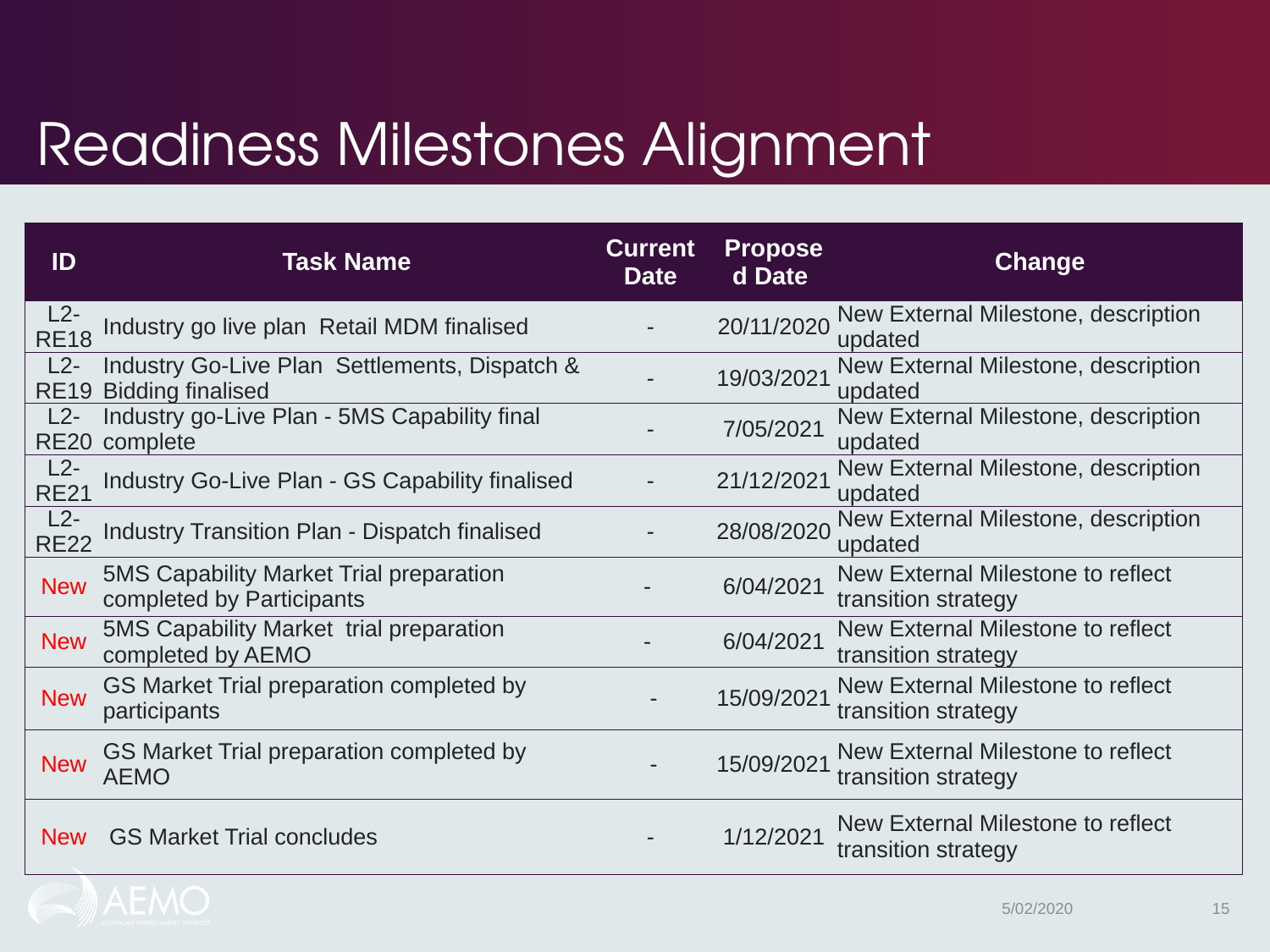

# Readiness Milestones Alignment
| ID | Task Name | Current Date | Proposed Date | Change |
| --- | --- | --- | --- | --- |
| L2-RE18 | Industry go live plan Retail MDM finalised | - | 20/11/2020 | New External Milestone, description updated |
| L2-RE19 | Industry Go-Live Plan Settlements, Dispatch & Bidding finalised | - | 19/03/2021 | New External Milestone, description updated |
| L2-RE20 | Industry go-Live Plan - 5MS Capability final complete | - | 7/05/2021 | New External Milestone, description updated |
| L2-RE21 | Industry Go-Live Plan - GS Capability finalised | - | 21/12/2021 | New External Milestone, description updated |
| L2-RE22 | Industry Transition Plan - Dispatch finalised | - | 28/08/2020 | New External Milestone, description updated |
| New | 5MS Capability Market Trial preparation completed by Participants | - | 6/04/2021 | New External Milestone to reflect transition strategy |
| New | 5MS Capability Market trial preparation completed by AEMO | - | 6/04/2021 | New External Milestone to reflect transition strategy |
| New | GS Market Trial preparation completed by participants | - | 15/09/2021 | New External Milestone to reflect transition strategy |
| New | GS Market Trial preparation completed by AEMO | - | 15/09/2021 | New External Milestone to reflect transition strategy |
| New | GS Market Trial concludes | - | 1/12/2021 | New External Milestone to reflect transition strategy |
5/02/2020
15